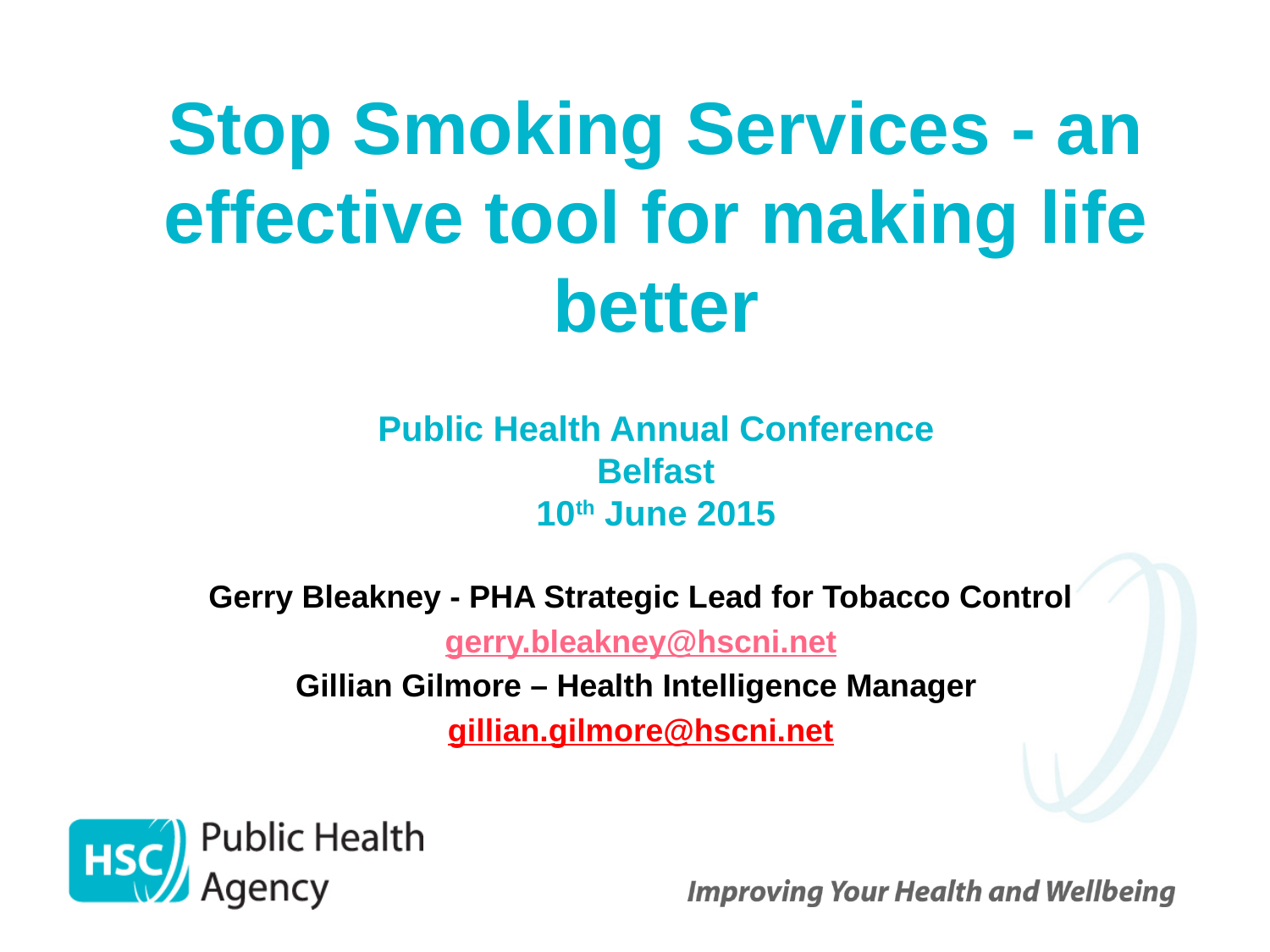

# Stop Smoking Services - an effective tool for making life better Public Health Annual Conference Belfast 10th June 2015

Gerry Bleakney - PHA Strategic Lead for Tobacco Control
gerry.bleakney@hscni.net
Gillian Gilmore – Health Intelligence Manager
gillian.gilmore@hscni.net